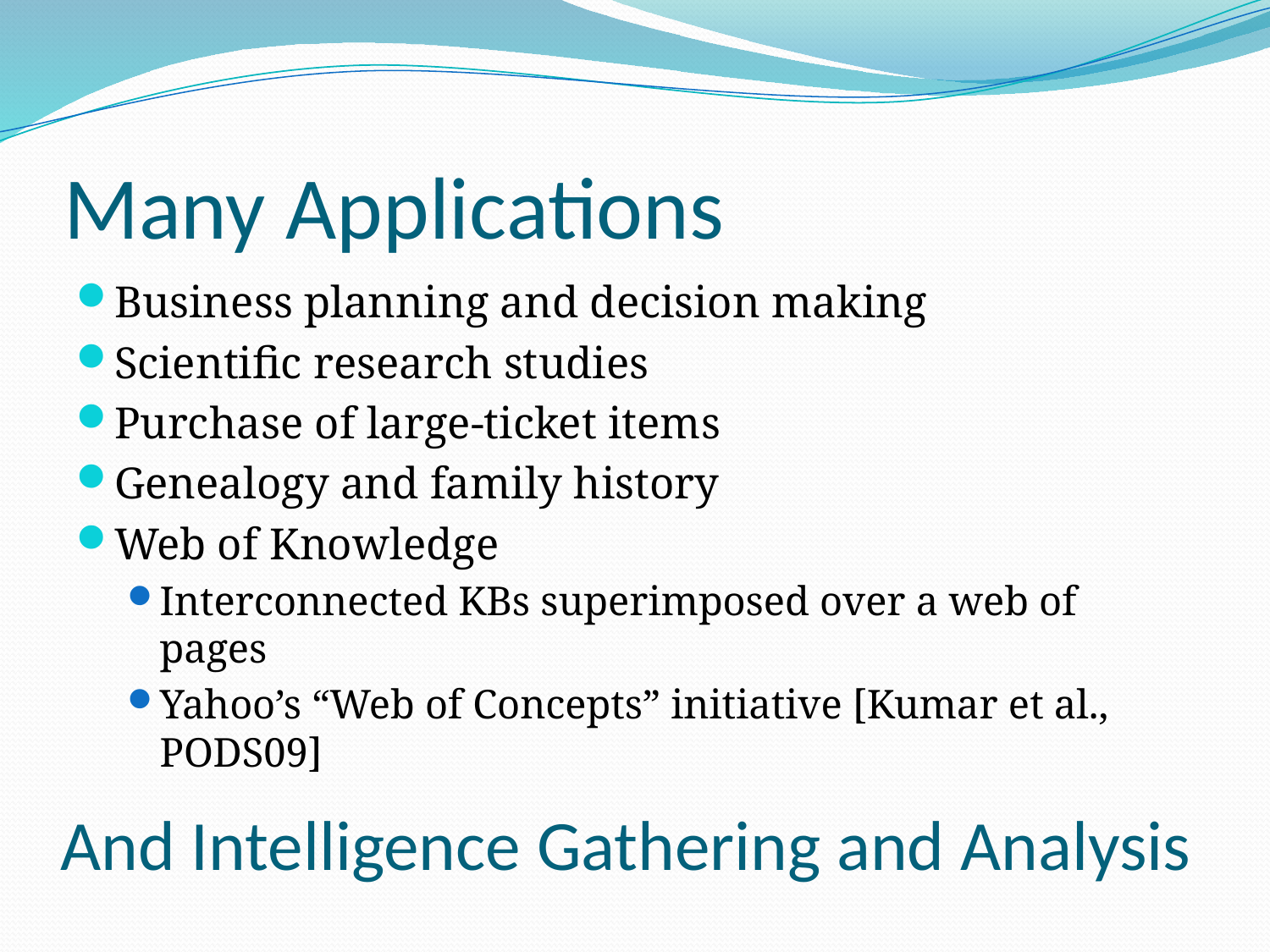

# Many Applications
Business planning and decision making
Scientific research studies
Purchase of large-ticket items
Genealogy and family history
Web of Knowledge
Interconnected KBs superimposed over a web of pages
Yahoo’s “Web of Concepts” initiative [Kumar et al., PODS09]
And Intelligence Gathering and Analysis